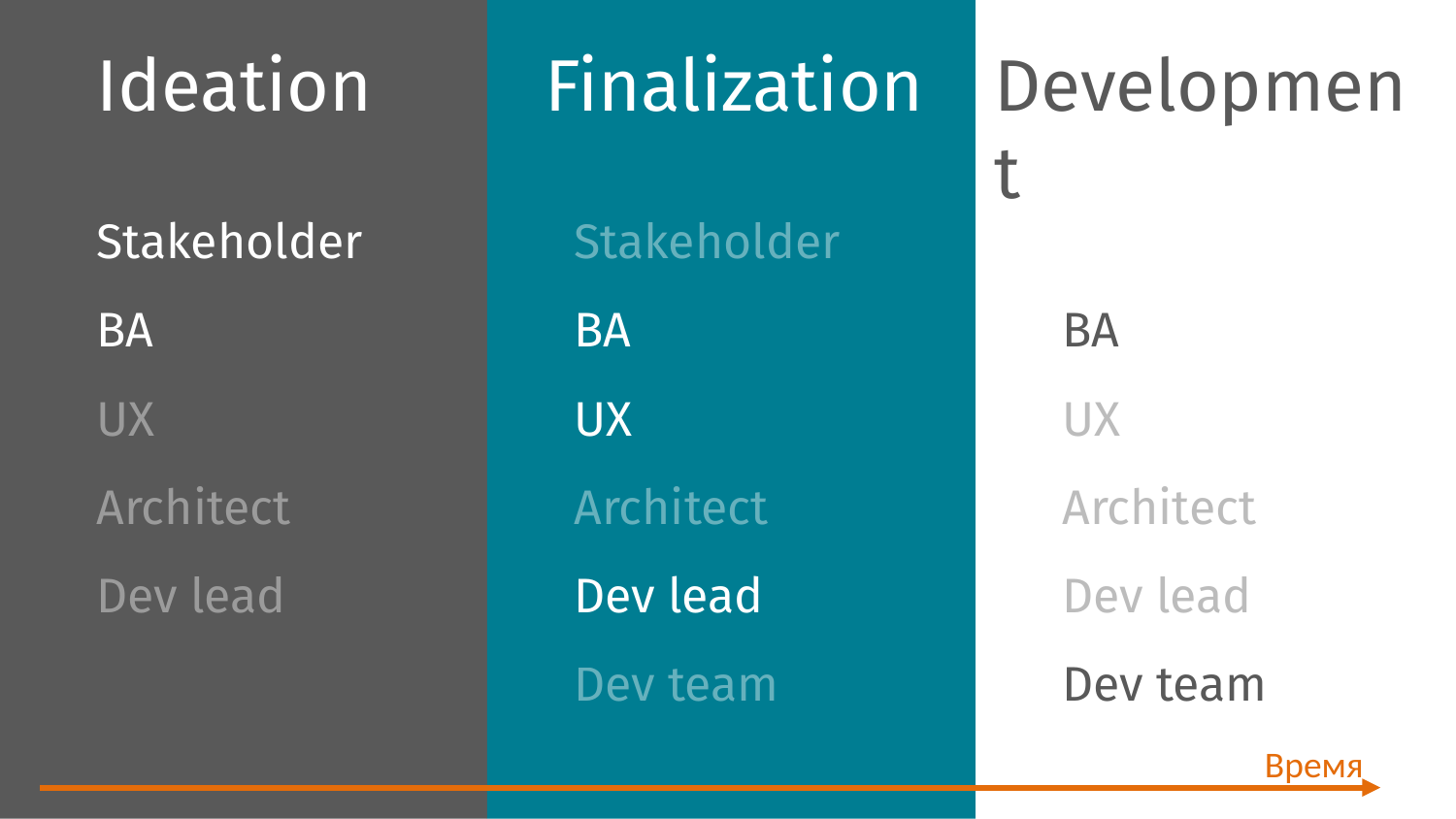

Finalization
Development
Ideation
Stakeholder
Stakeholder
BA
BA
BA
UX
UX
UX
Architect
Architect
Architect
Dev lead
Dev lead
Dev lead
Dev team
Dev team
Время